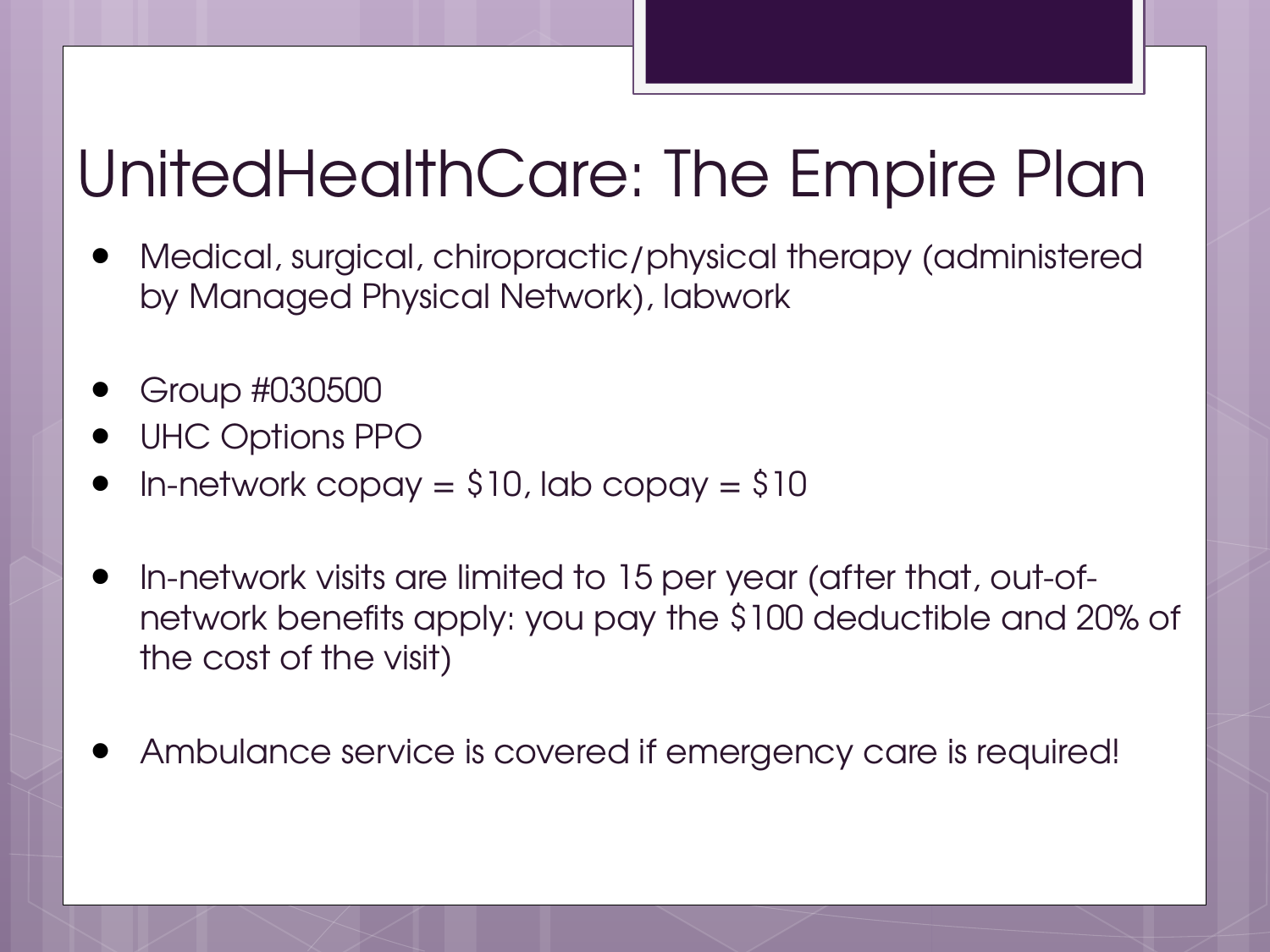

# UnitedHealthCare: The Empire Plan
Medical, surgical, chiropractic/physical therapy (administered by Managed Physical Network), labwork

Group #030500
UHC Options PPO
In-network copay = $10, lab copay = $10

In-network visits are limited to 15 per year (after that, out-of-network benefits apply: you pay the $100 deductible and 20% of the cost of the visit)

Ambulance service is covered if emergency care is required!